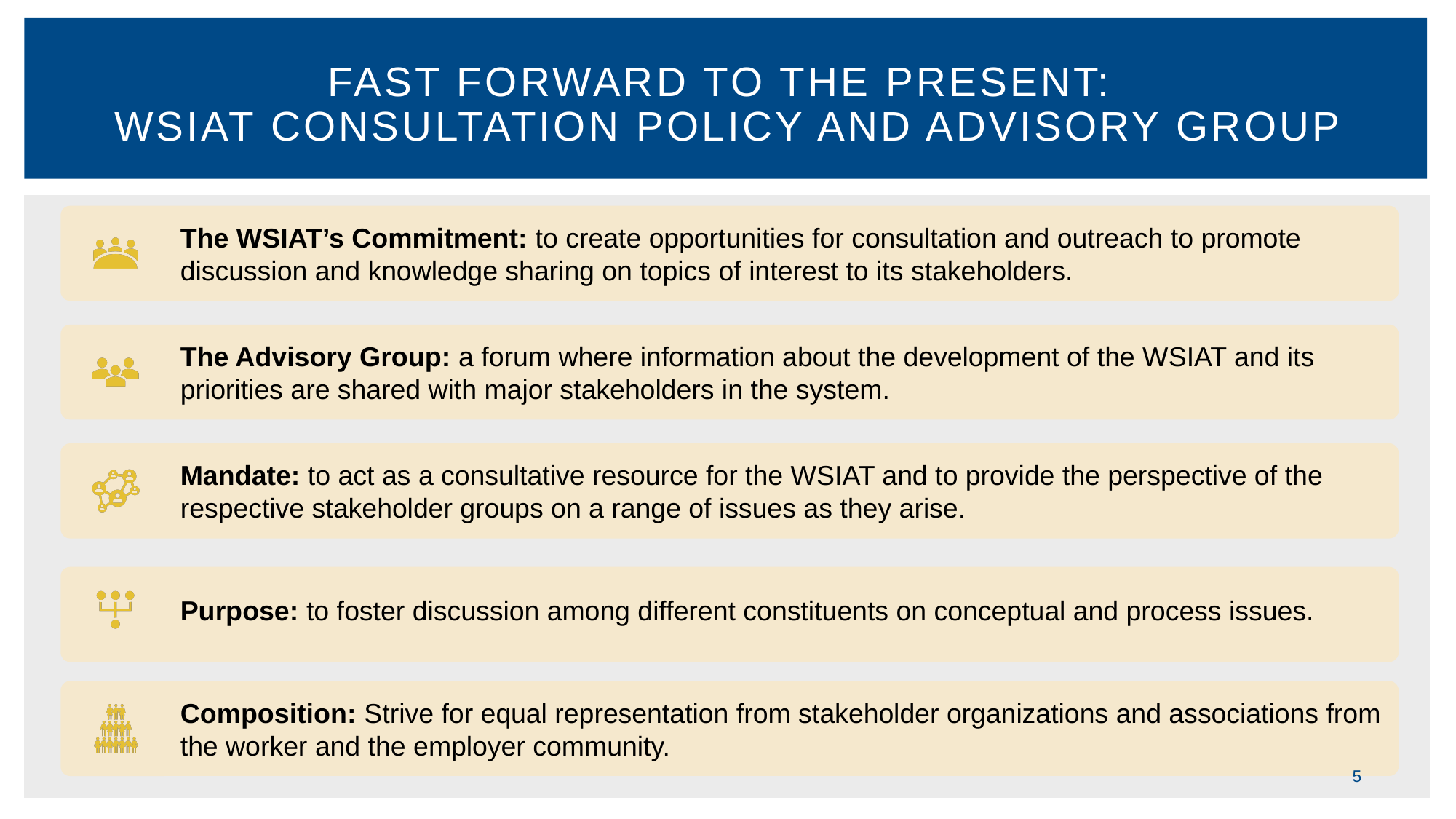

# Fast forward to the present: WSIAT consultation policy and advisory group
The WSIAT’s Commitment: to create opportunities for consultation and outreach to promote discussion and knowledge sharing on topics of interest to its stakeholders.
The Advisory Group: a forum where information about the development of the WSIAT and its priorities are shared with major stakeholders in the system.
Mandate: to act as a consultative resource for the WSIAT and to provide the perspective of the respective stakeholder groups on a range of issues as they arise.
Purpose: to foster discussion among different constituents on conceptual and process issues.
Composition: Strive for equal representation from stakeholder organizations and associations from the worker and the employer community.
5